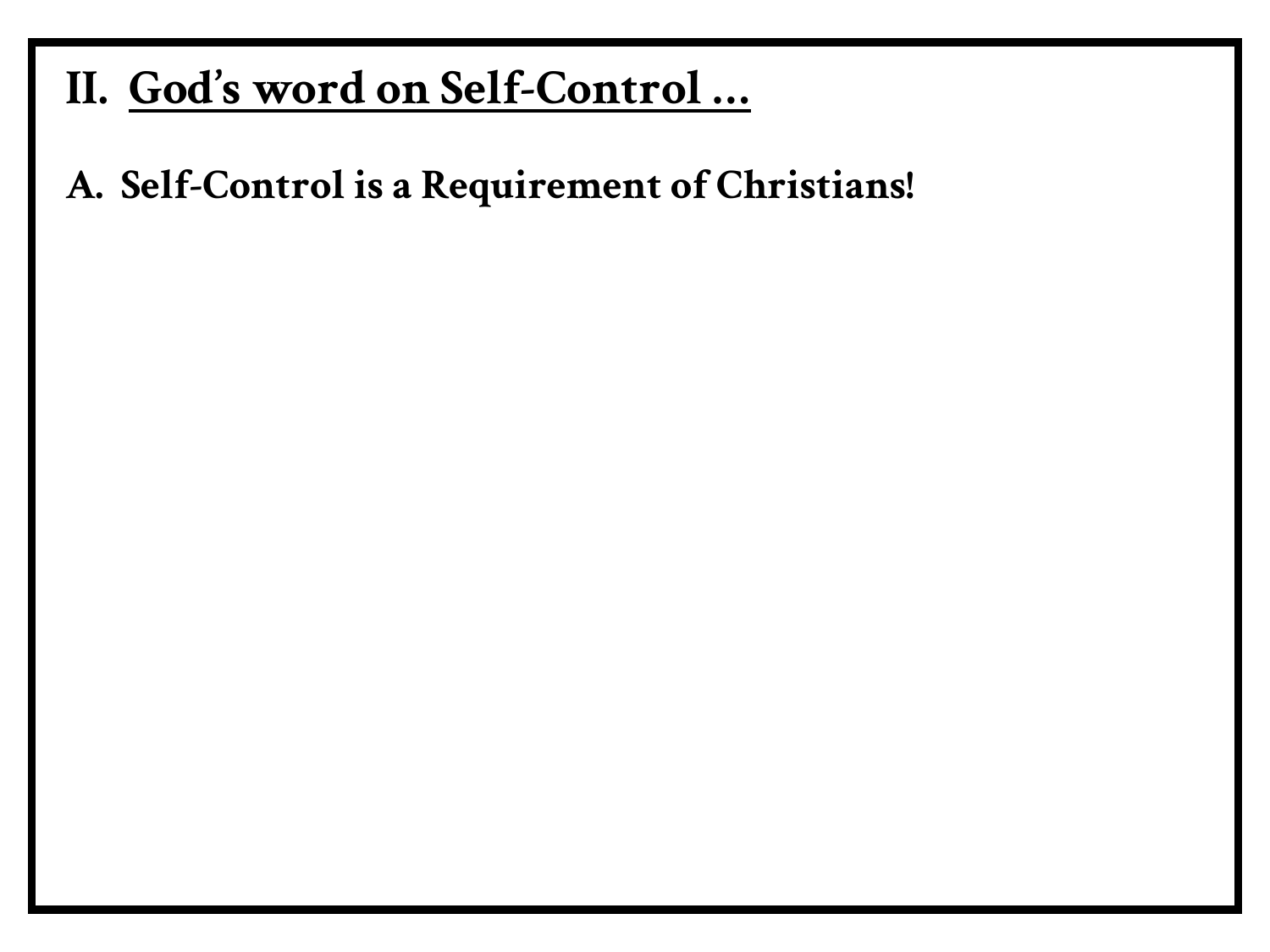

II.  God’s word on Self-Control …

A.  Self-Control is a Requirement of Christians!